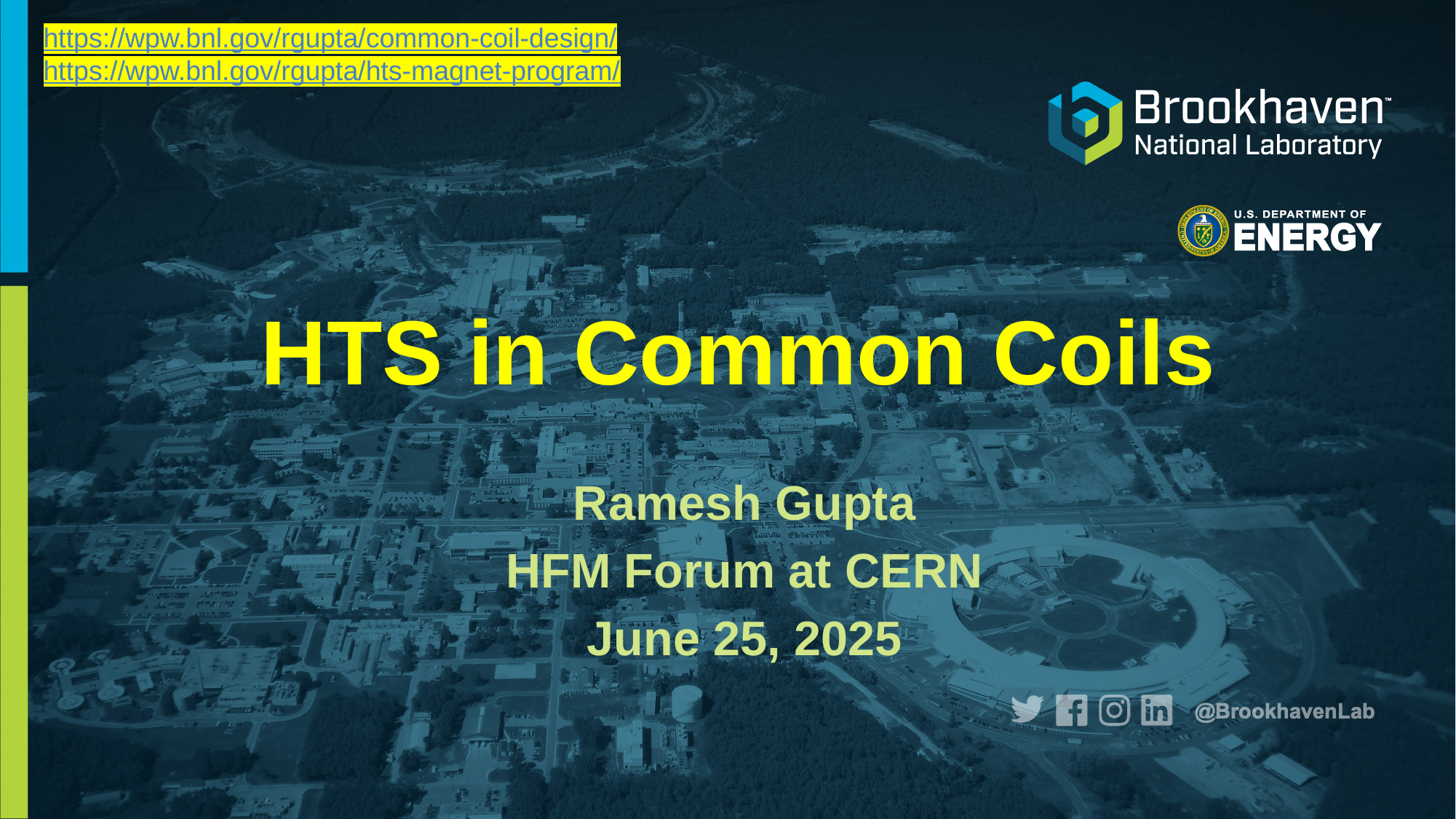

https://wpw.bnl.gov/rgupta/common-coil-design/
https://wpw.bnl.gov/rgupta/hts-magnet-program/
# HTS in Common Coils
Ramesh Gupta
HFM Forum at CERN
June 25, 2025